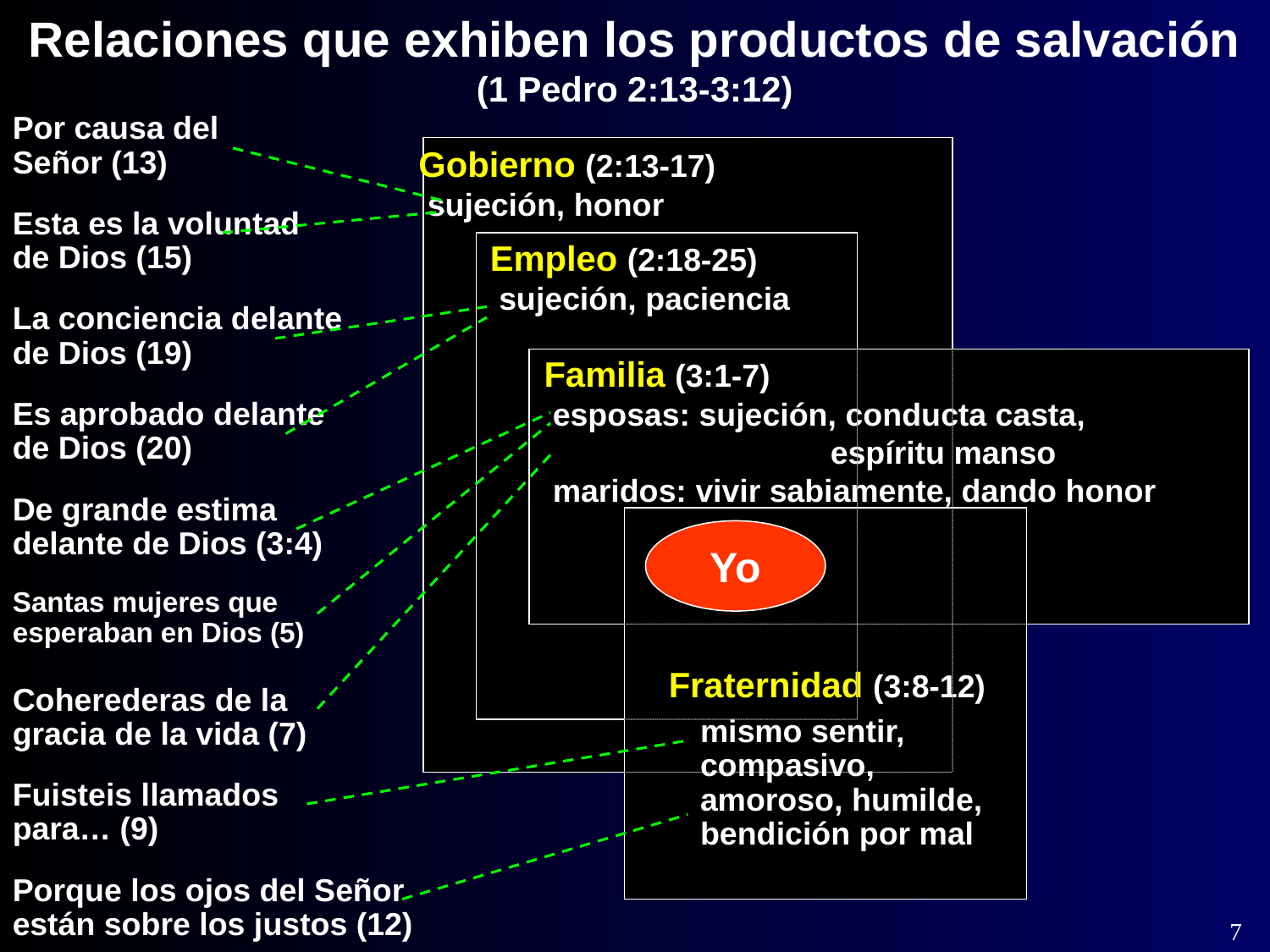

Relaciones que exhiben los productos de salvación
(1 Pedro 2:13-3:12)
Por causa del Señor (13)
Gobierno (2:13-17)
 sujeción, honor

Esta es la voluntad de Dios (15)

Empleo (2:18-25)
 sujeción, paciencia

La conciencia delante de Dios (19)

Familia (3:1-7)
 esposas: sujeción, conducta casta,
	                  espíritu manso
 maridos: vivir sabiamente, dando honor

Es aprobado delante de Dios (20)

De grande estima delante de Dios (3:4)

Fraternidad (3:8-12)
mismo sentir, compasivo, amoroso, humilde, bendición por mal

Yo
Santas mujeres que esperaban en Dios (5)
Coherederas de la gracia de la vida (7)

Fuisteis llamados para… (9)

Porque los ojos del Señor están sobre los justos (12)
7